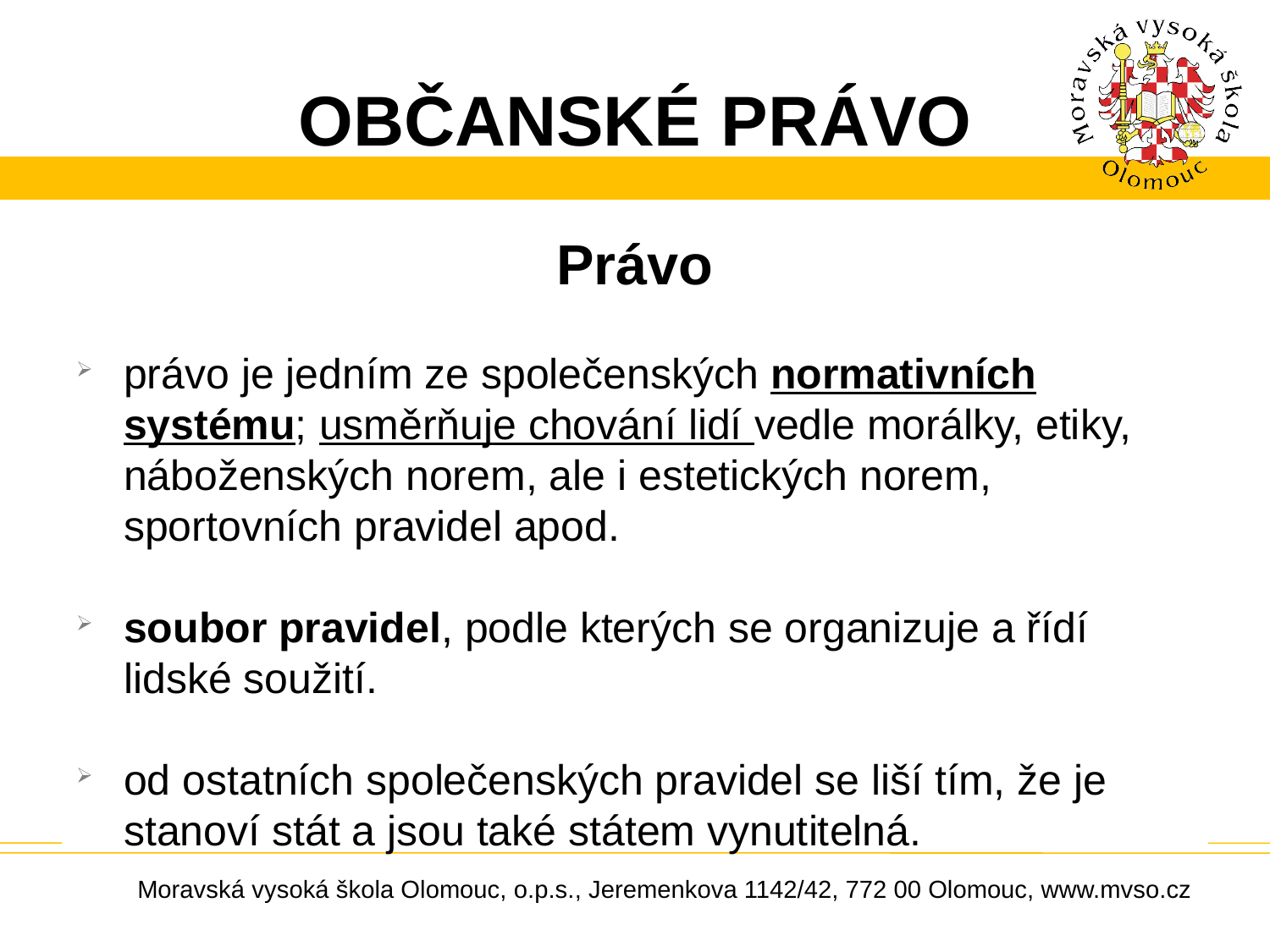

# OBČANSKÉ PRÁVO
Právo

právo je jedním ze společenských normativních systému; usměrňuje chování lidí vedle morálky, etiky, náboženských norem, ale i estetických norem, sportovních pravidel apod.

soubor pravidel, podle kterých se organizuje a řídí lidské soužití.

od ostatních společenských pravidel se liší tím, že je stanoví stát a jsou také státem vynutitelná.

Moravská vysoká škola Olomouc, o.p.s., Jeremenkova 1142/42, 772 00 Olomouc, www.mvso.cz